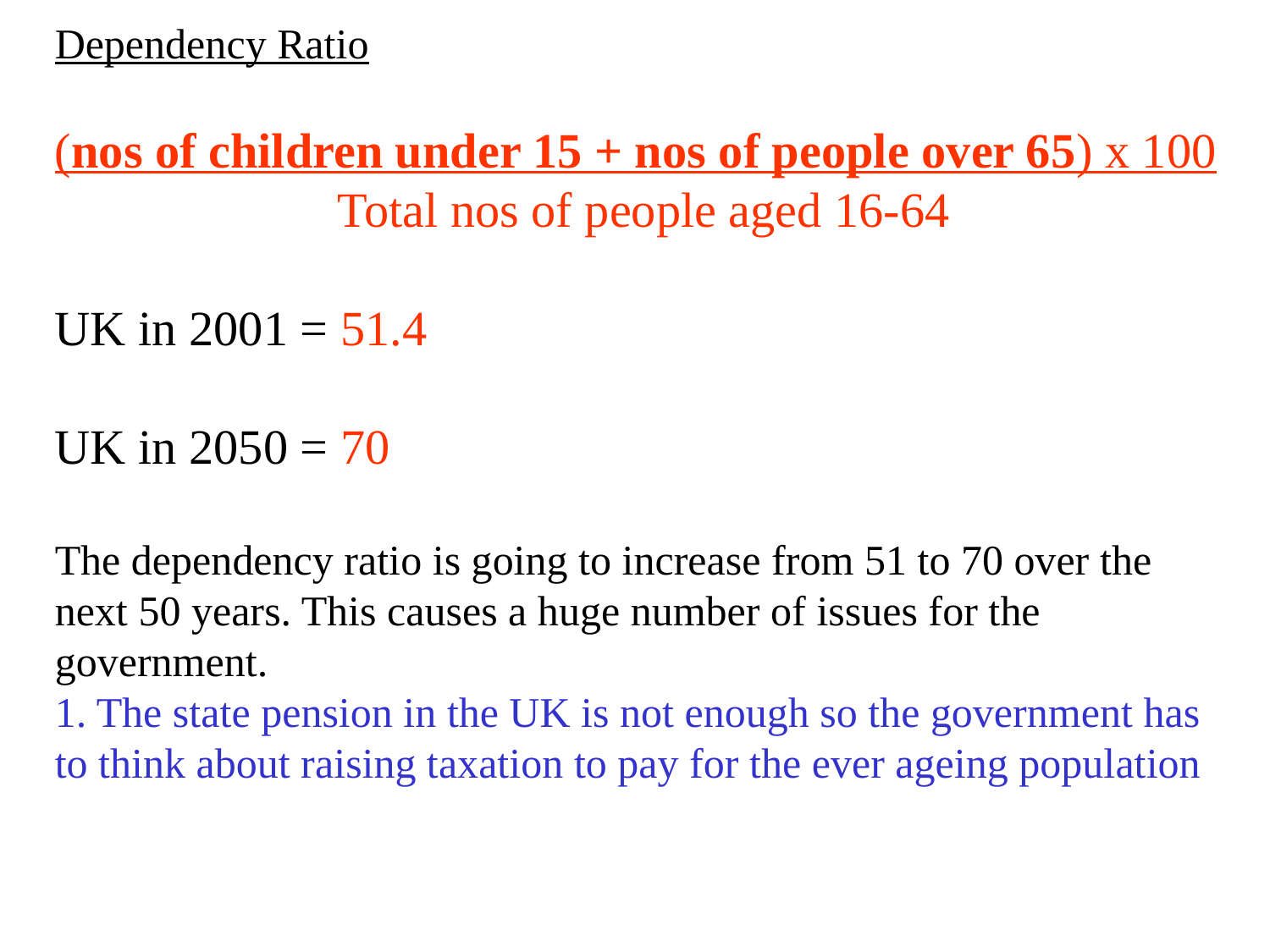

Dependency Ratio

(nos of children under 15 + nos of people over 65) x 100
Total nos of people aged 16-64

UK in 2001 = 51.4

UK in 2050 = 70

The dependency ratio is going to increase from 51 to 70 over the next 50 years. This causes a huge number of issues for the government.
1. The state pension in the UK is not enough so the government has to think about raising taxation to pay for the ever ageing population